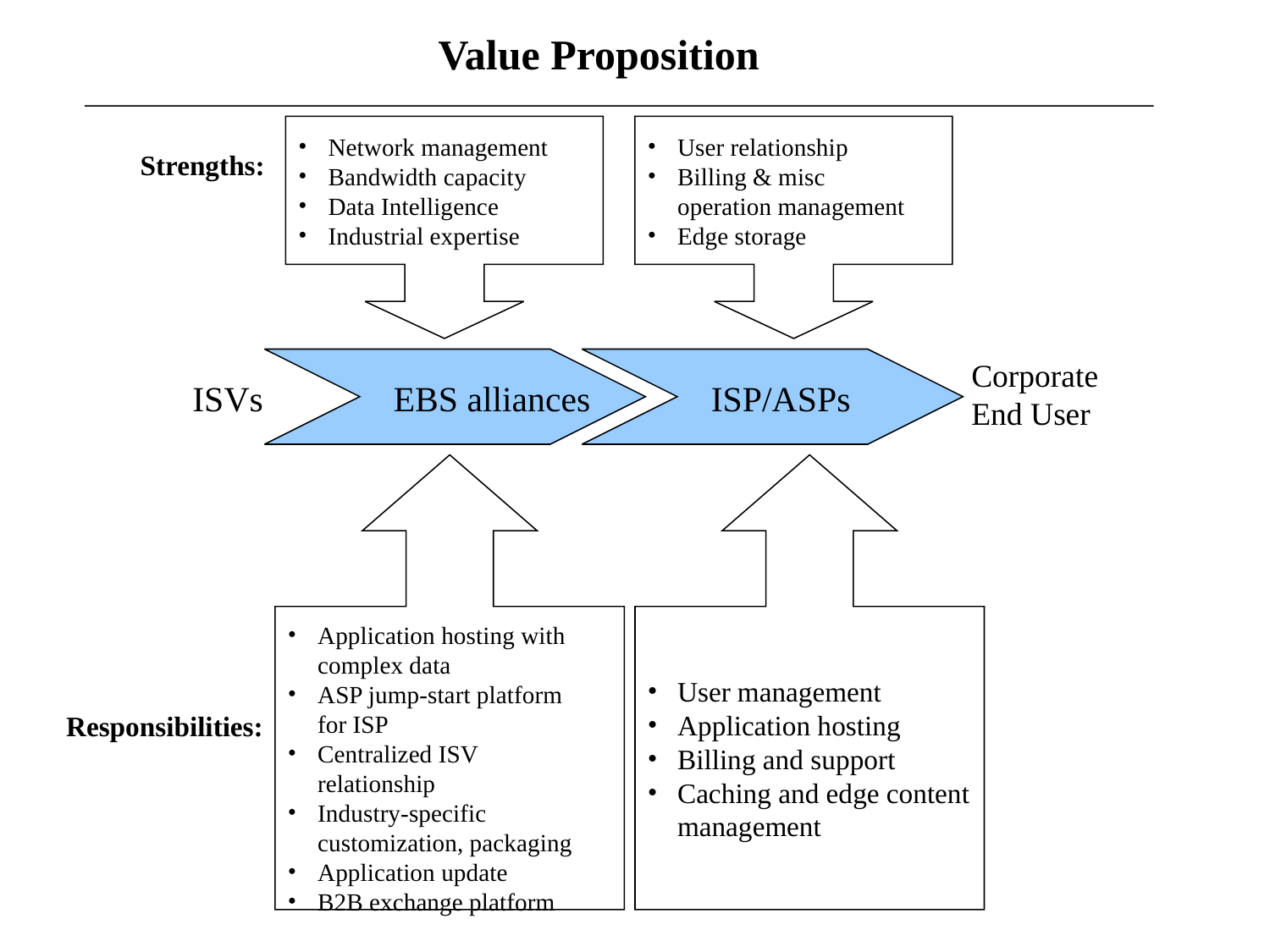

Value Proposition

Network management
Bandwidth capacity
Data Intelligence
Industrial expertise
User relationship
Billing & misc
operation management
Edge storage
Strengths:

Corporate
End User
ISVs
EBS alliances
ISP/ASPs

User management
Application hosting
Billing and support
Caching and edge content
management
Application hosting with complex data
ASP jump-start platform for ISP
Centralized ISV relationship
Industry-specific customization, packaging
Application update
B2B exchange platform
Responsibilities: